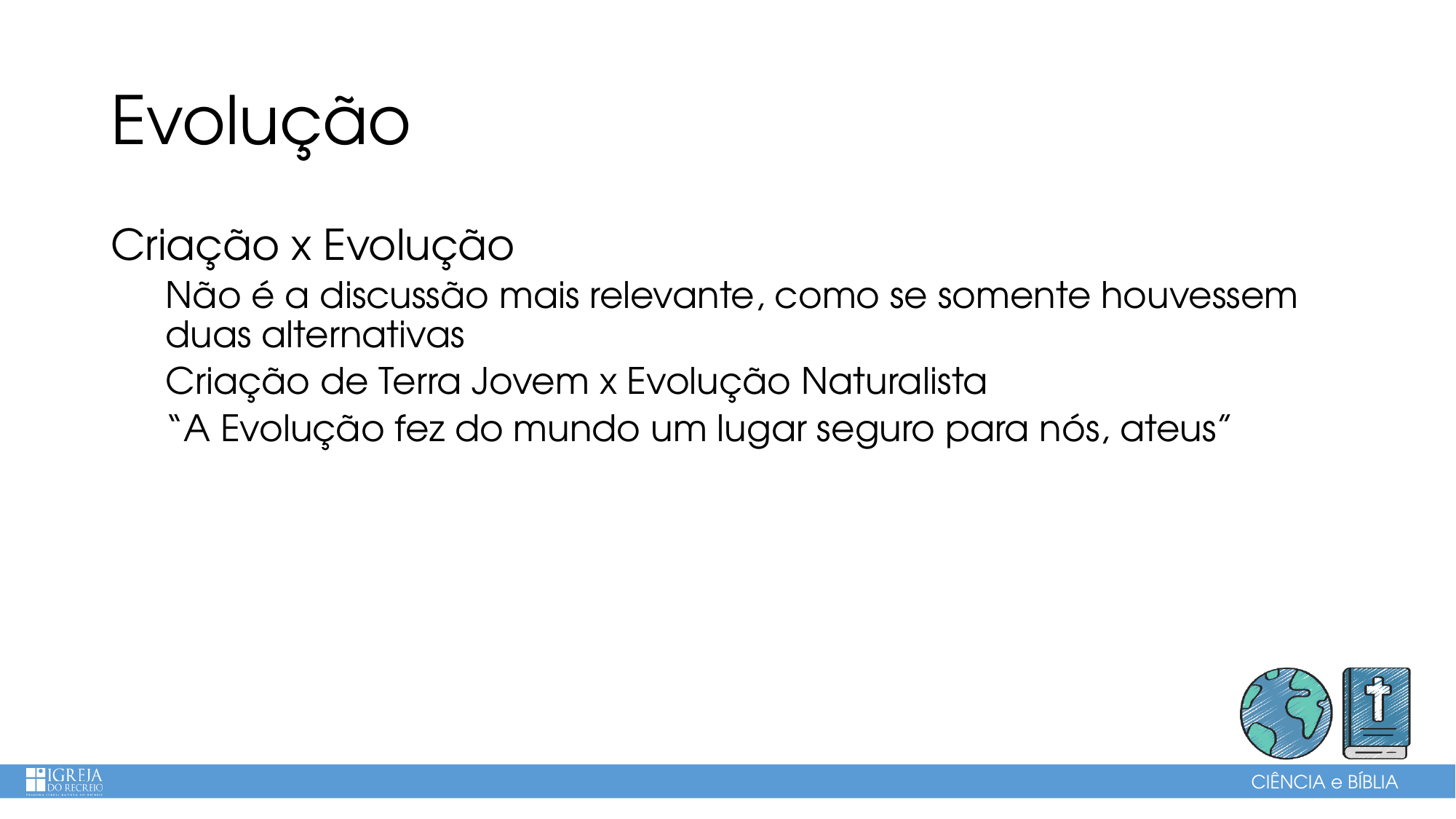

# Evolução
Criação x Evolução
Não é a discussão mais relevante, como se somente houvessem duas alternativas
Criação de Terra Jovem x Evolução Naturalista
“A Evolução fez do mundo um lugar seguro para nós, ateus”